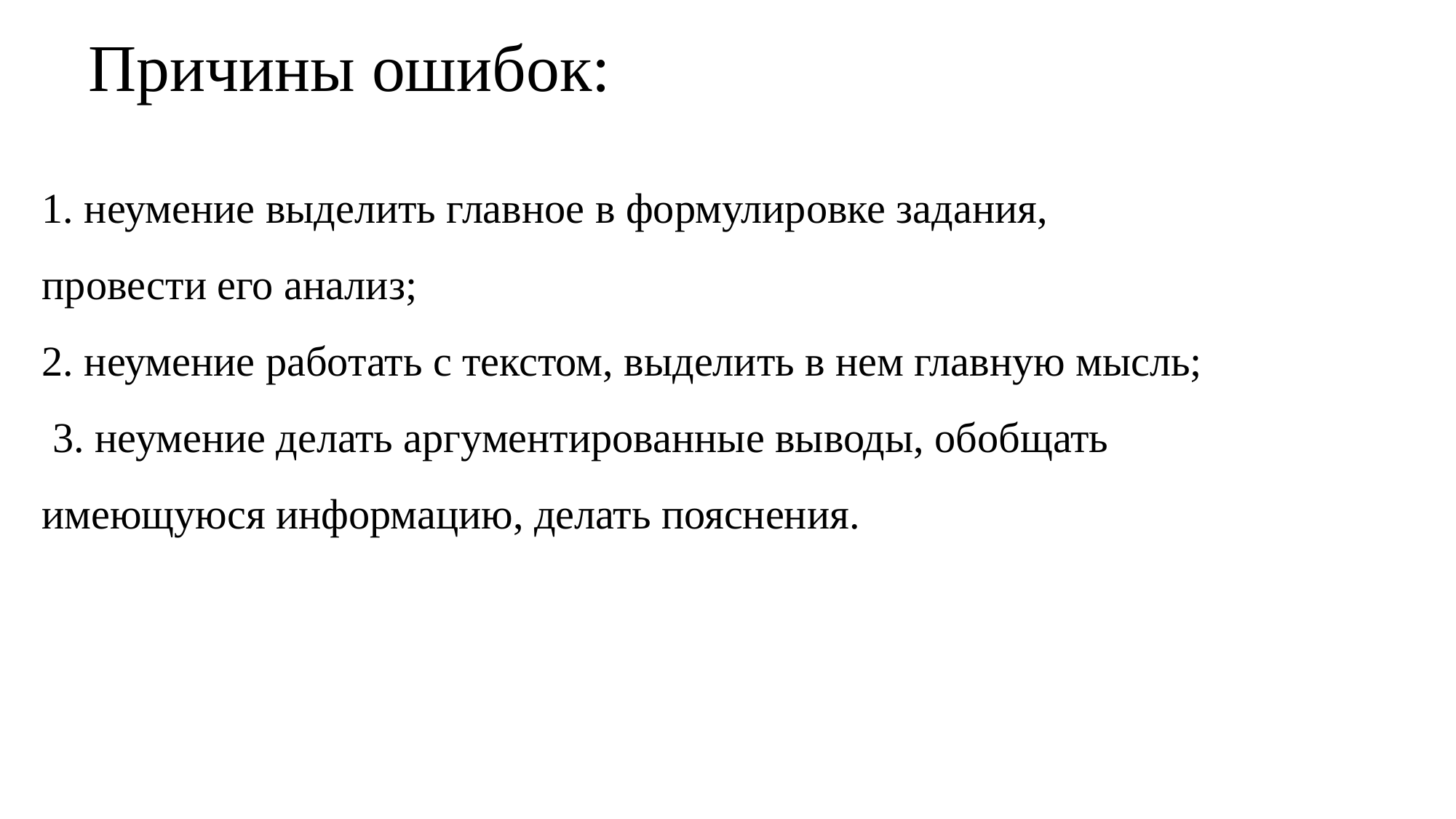

# Причины ошибок:
1. неумение выделить главное в формулировке задания,
провести его анализ;
2. неумение работать с текстом, выделить в нем главную мысль;
 3. неумение делать аргументированные выводы, обобщать
имеющуюся информацию, делать пояснения.